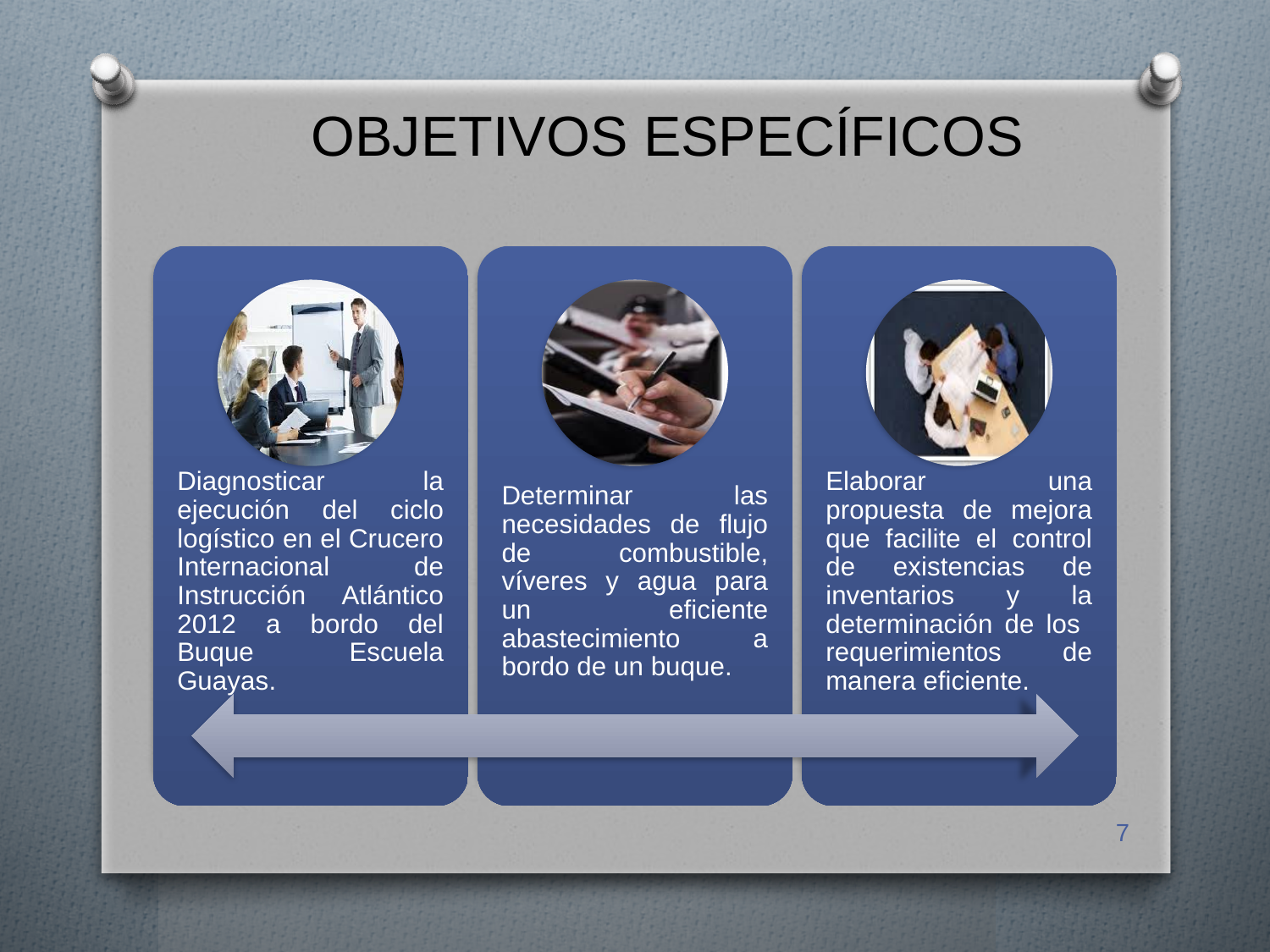

OBJETIVOS ESPECÍFICOS
Diagnosticar la ejecución del ciclo logístico en el Crucero Internacional de Instrucción Atlántico 2012 a bordo del Buque Escuela Guayas.
Determinar las necesidades de flujo de combustible, víveres y agua para un eficiente abastecimiento a bordo de un buque.
Elaborar una propuesta de mejora que facilite el control de existencias de inventarios y la determinación de los  requerimientos de manera eficiente.
7